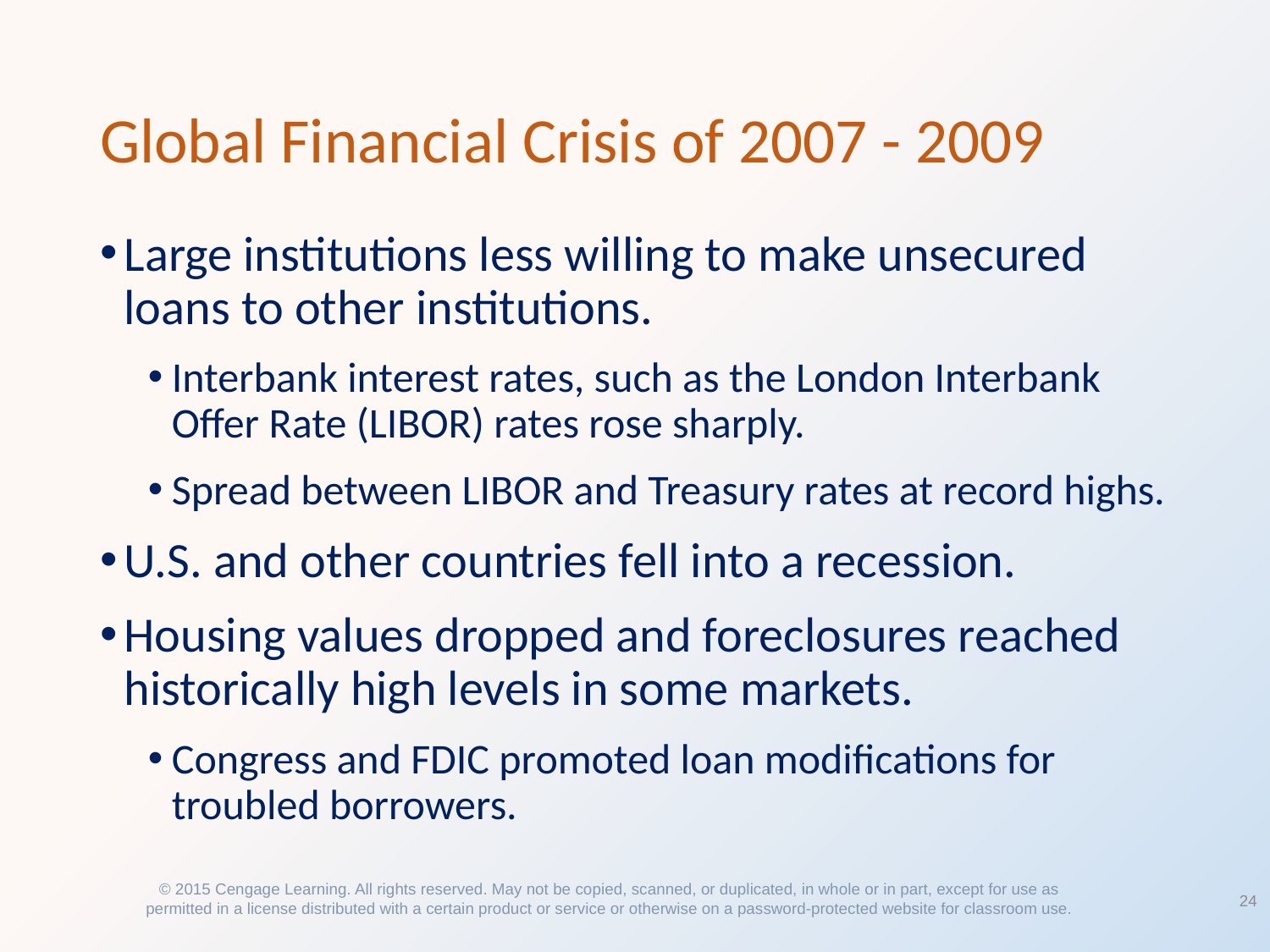

# Global Financial Crisis of 2007 - 2009
Large institutions less willing to make unsecured loans to other institutions.
Interbank interest rates, such as the London Interbank Offer Rate (LIBOR) rates rose sharply.
Spread between LIBOR and Treasury rates at record highs.
U.S. and other countries fell into a recession.
Housing values dropped and foreclosures reached historically high levels in some markets.
Congress and FDIC promoted loan modifications for troubled borrowers.

24
© 2015 Cengage Learning. All rights reserved. May not be copied, scanned, or duplicated, in whole or in part, except for use as permitted in a license distributed with a certain product or service or otherwise on a password-protected website for classroom use.